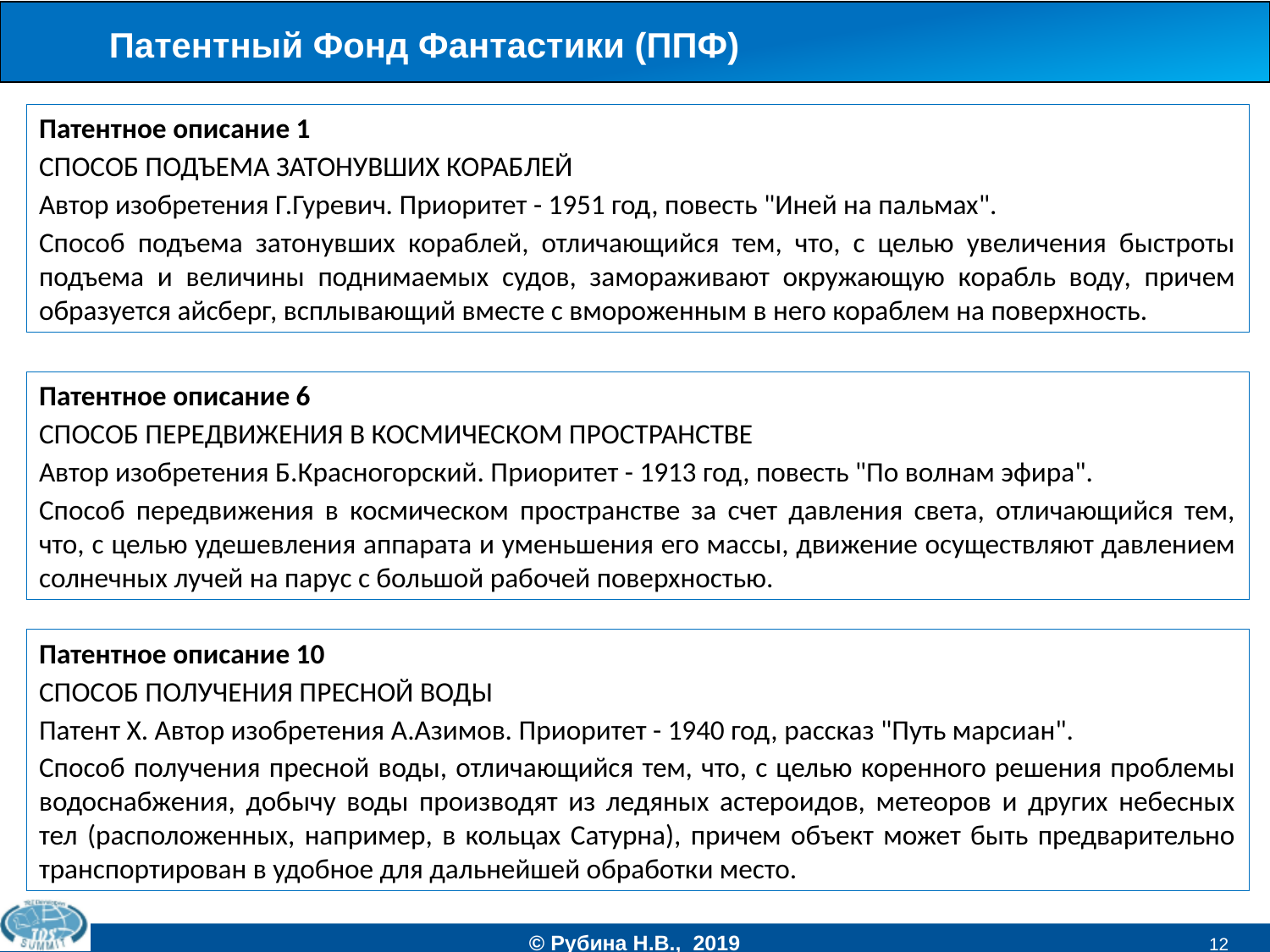

Патентный Фонд Фантастики (ППФ)
Патентное описание 1
СПОСОБ ПОДЪЕМА ЗАТОНУВШИХ КОРАБЛЕЙ
Автор изобретения Г.Гуревич. Приоритет - 1951 год, повесть "Иней на пальмах".
Способ подъема затонувших кораблей, отличающийся тем, что, с целью увеличения быстроты подъема и величины поднимаемых судов, замораживают окружающую корабль воду, причем образуется айсберг, всплывающий вместе с вмороженным в него кораблем на поверхность.
Патентное описание 6
СПОСОБ ПЕРЕДВИЖЕНИЯ В КОСМИЧЕСКОМ ПРОСТРАНСТВЕ
Автор изобретения Б.Красногорский. Приоритет - 1913 год, повесть "По волнам эфира".
Способ передвижения в космическом пространстве за счет давления света, отличающийся тем, что, с целью удешевления аппарата и уменьшения его массы, движение осуществляют давлением солнечных лучей на парус с большой рабочей поверхностью.
Патентное описание 10
СПОСОБ ПОЛУЧЕНИЯ ПРЕСНОЙ ВОДЫ
Патент Х. Автор изобретения А.Азимов. Приоритет - 1940 год, рассказ "Путь марсиан".
Способ получения пресной воды, отличающийся тем, что, с целью коренного решения проблемы водоснабжения, добычу воды производят из ледяных астероидов, метеоров и других небесных тел (расположенных, например, в кольцах Сатурна), причем объект может быть предварительно транспортирован в удобное для дальнейшей обработки место.